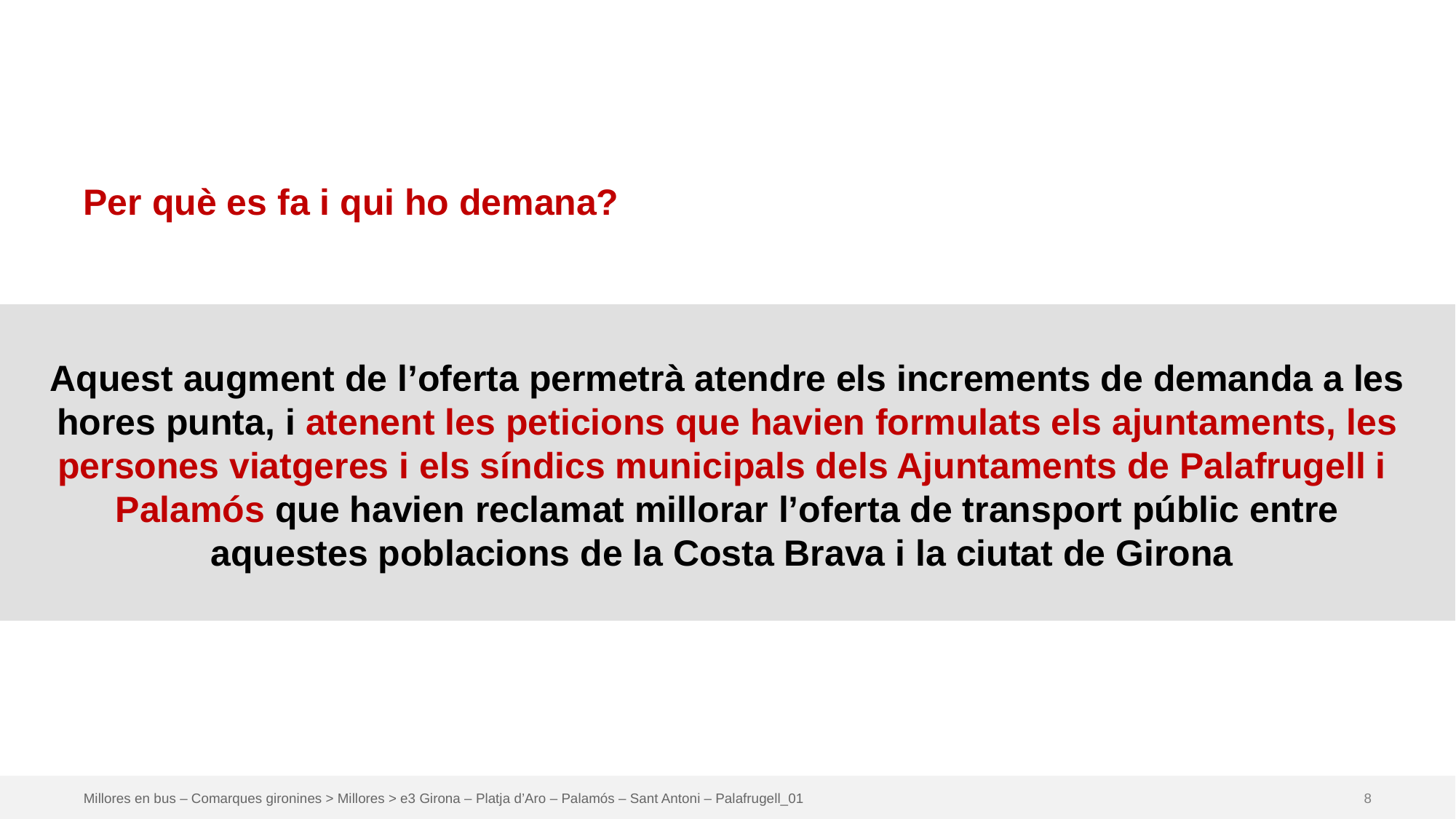

Per què es fa i qui ho demana?

Aquest augment de l’oferta permetrà atendre els increments de demanda a les hores punta, i atenent les peticions que havien formulats els ajuntaments, les persones viatgeres i els síndics municipals dels Ajuntaments de Palafrugell i  Palamós que havien reclamat millorar l’oferta de transport públic entre aquestes poblacions de la Costa Brava i la ciutat de Girona
Millores en bus – Comarques gironines > Millores > e3 Girona – Platja d’Aro – Palamós – Sant Antoni – Palafrugell_01